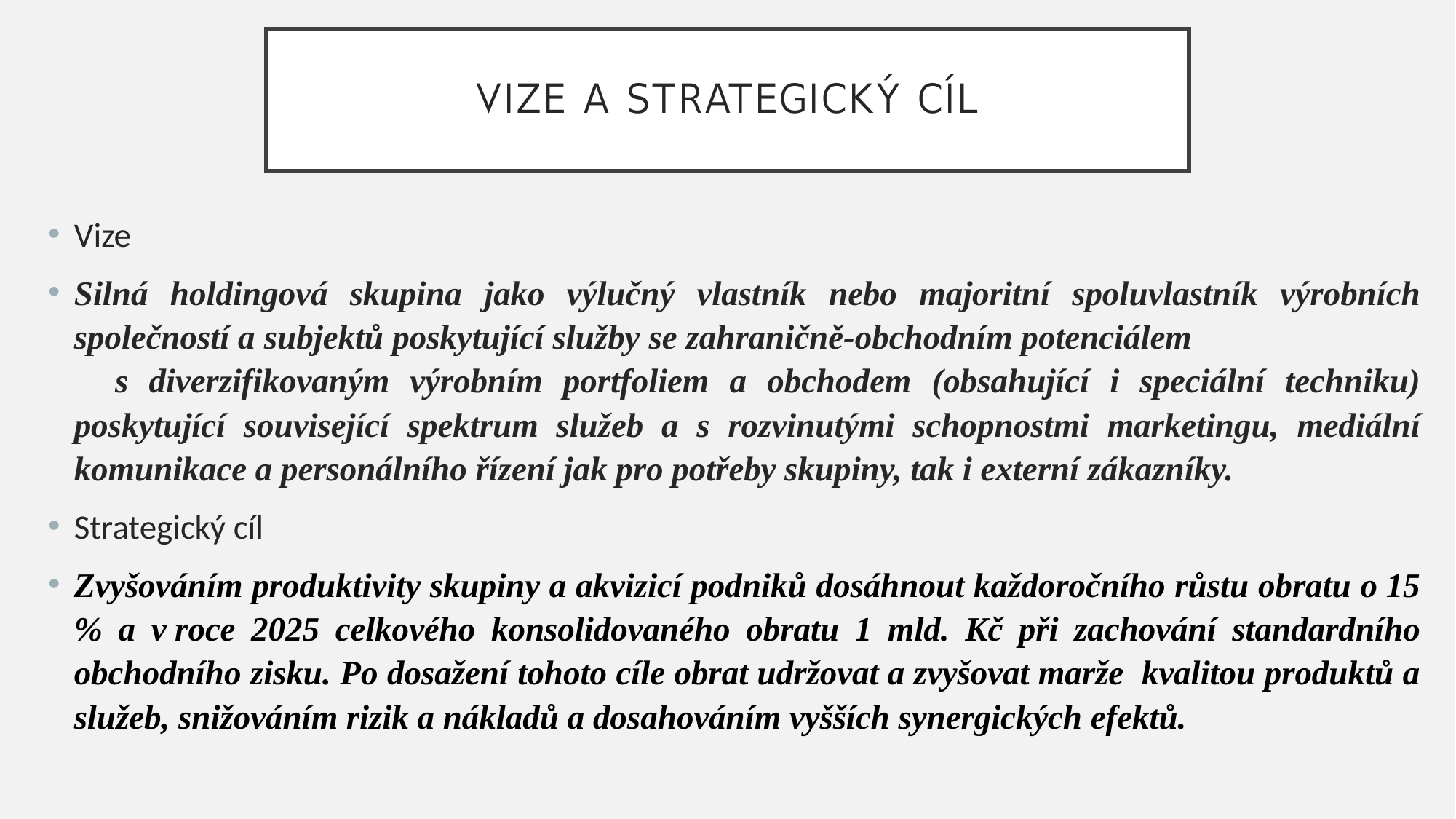

# VIZE A STRATEGICKÝ CÍL
Vize
Silná holdingová skupina jako výlučný vlastník nebo majoritní spoluvlastník výrobních společností a subjektů poskytující služby se zahraničně-obchodním potenciálem                             s diverzifikovaným výrobním portfoliem a obchodem (obsahující i speciální techniku) poskytující související spektrum služeb a s rozvinutými schopnostmi marketingu, mediální komunikace a personálního řízení jak pro potřeby skupiny, tak i externí zákazníky.
Strategický cíl
Zvyšováním produktivity skupiny a akvizicí podniků dosáhnout každoročního růstu obratu o 15 % a v roce 2025 celkového konsolidovaného obratu 1 mld. Kč při zachování standardního obchodního zisku. Po dosažení tohoto cíle obrat udržovat a zvyšovat marže  kvalitou produktů a služeb, snižováním rizik a nákladů a dosahováním vyšších synergických efektů.